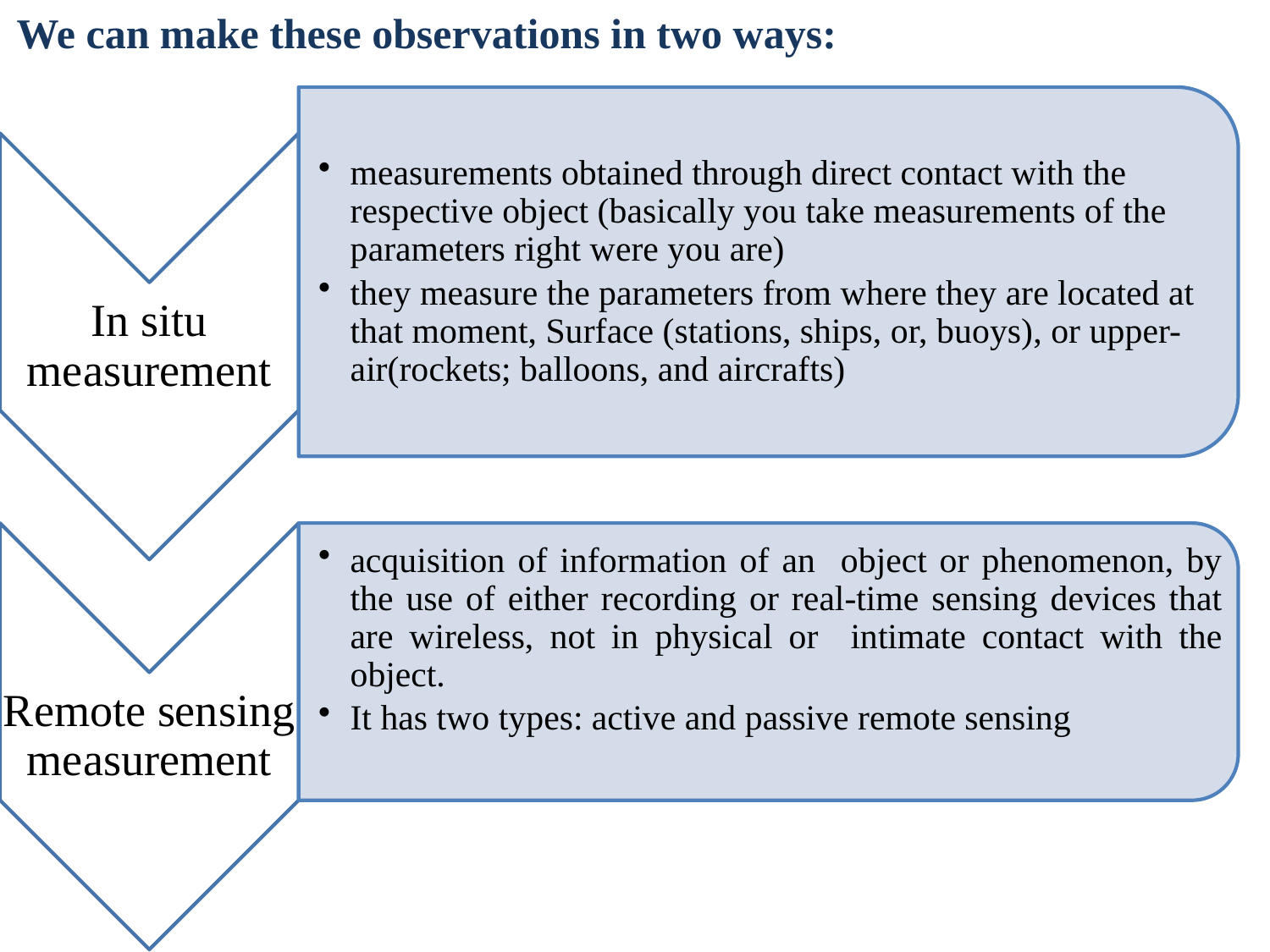

We can make these observations in two ways:
In situ measurement
measurements obtained through direct contact with the respective object (basically you take measurements of the parameters right were you are)
they measure the parameters from where they are located at that moment, Surface (stations, ships, or, buoys), or upper-air(rockets; balloons, and aircrafts)
Remote sensing measurement
acquisition of information of an  object or phenomenon, by the use of either recording or real-time sensing devices that are wireless, not in physical or  intimate contact with the object.
It has two types: active and passive remote sensing